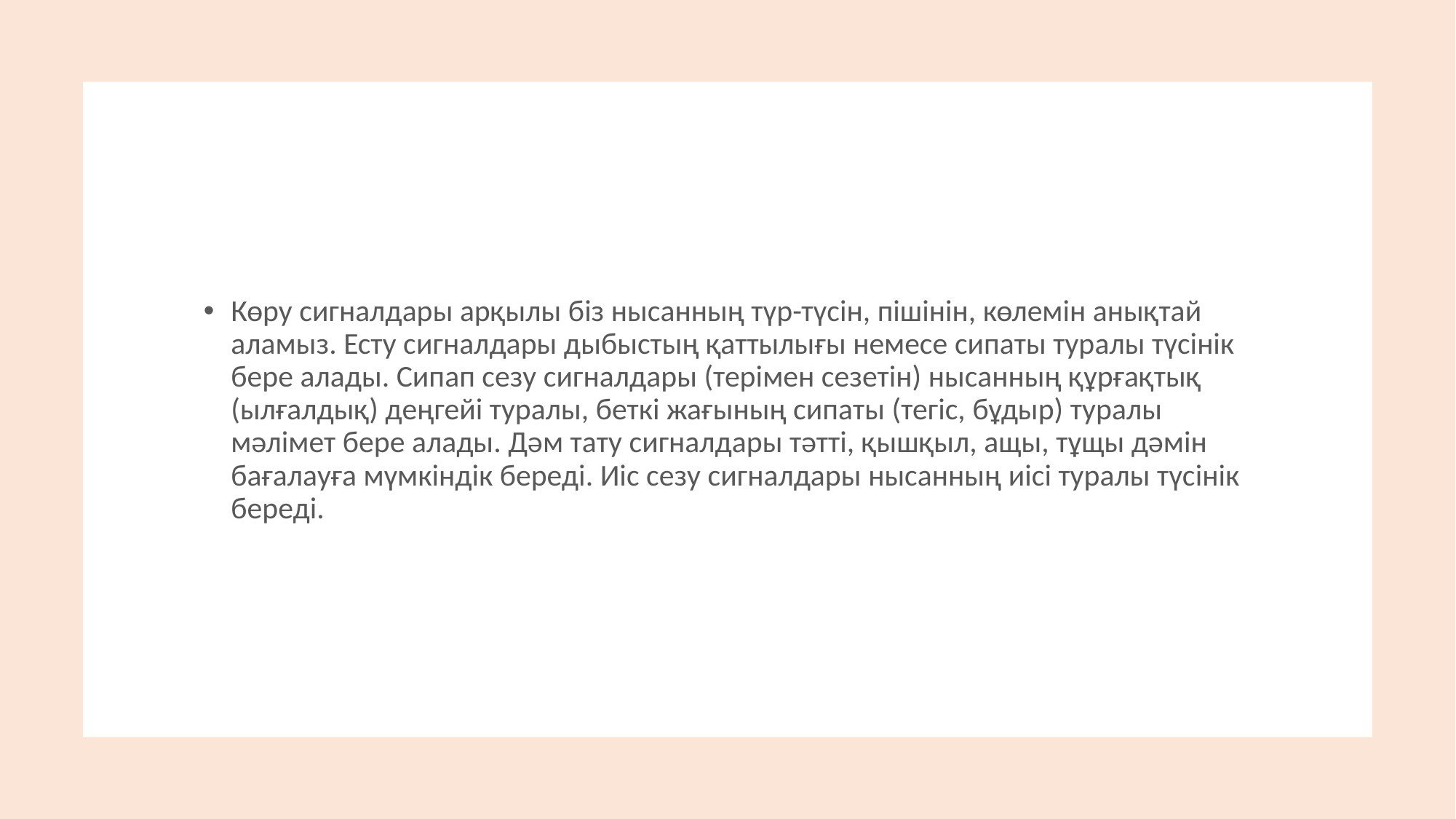

Көру сигналдары арқылы біз нысанның түр-түсін, пішінін, көлемін анықтай аламыз. Есту сигналдары дыбыстың қаттылығы немесе сипаты туралы түсінік бере алады. Сипап сезу сигналдары (терімен сезетін) нысанның құрғақтық (ылғалдық) деңгейі туралы, беткі жағының сипаты (тегіс, бұдыр) туралы мәлімет бере алады. Дәм тату сигналдары тәтті, қышқыл, ащы, тұщы дәмін бағалауға мүмкіндік береді. Иіс сезу сигналдары нысанның иісі туралы түсінік береді.